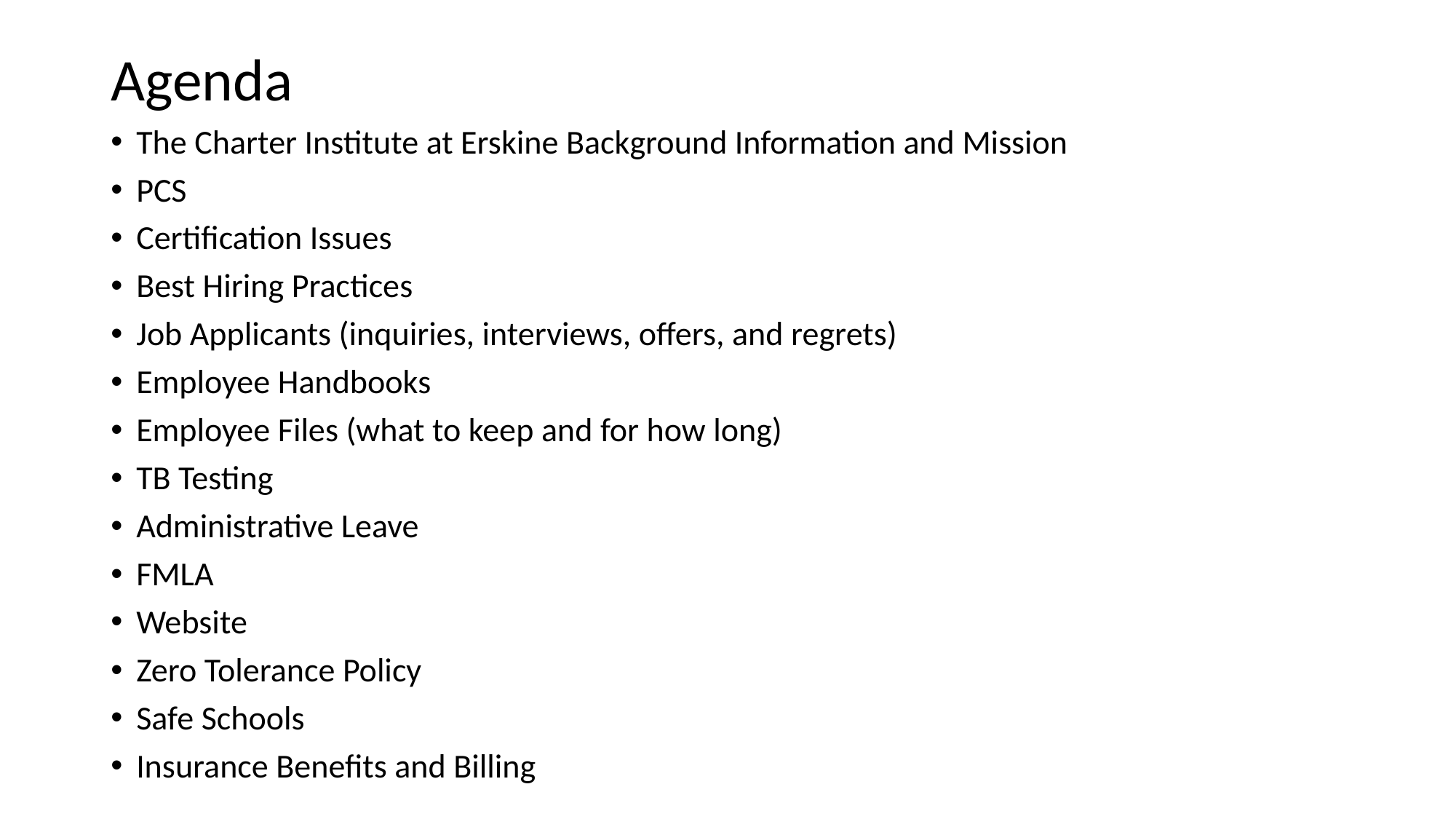

# Agenda
The Charter Institute at Erskine Background Information and Mission
PCS
Certification Issues
Best Hiring Practices
Job Applicants (inquiries, interviews, offers, and regrets)
Employee Handbooks
Employee Files (what to keep and for how long)
TB Testing
Administrative Leave
FMLA
Website
Zero Tolerance Policy
Safe Schools
Insurance Benefits and Billing